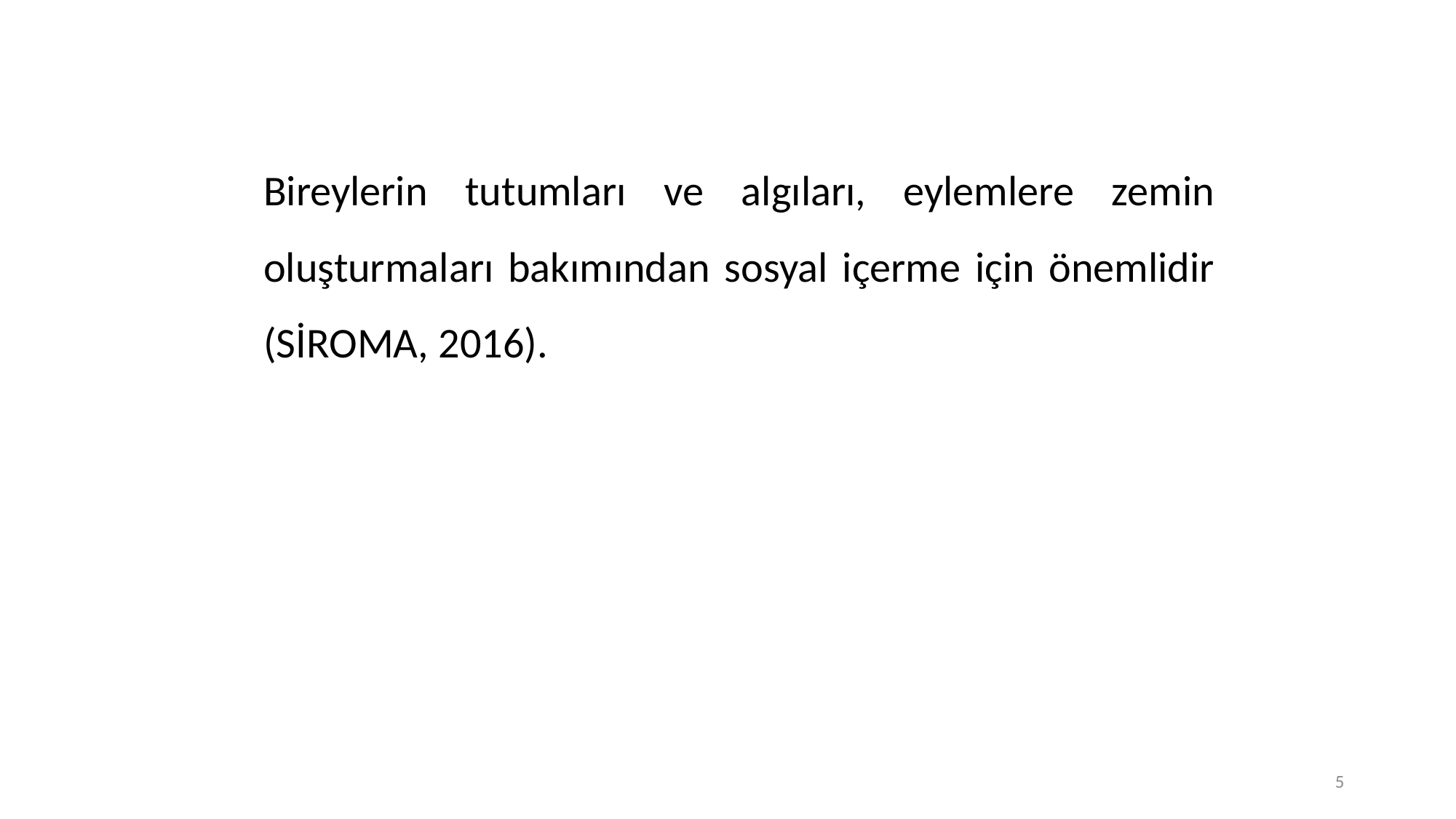

Bireylerin tutumları ve algıları, eylemlere zemin oluşturmaları bakımından sosyal içerme için önemlidir (SİROMA, 2016).
5